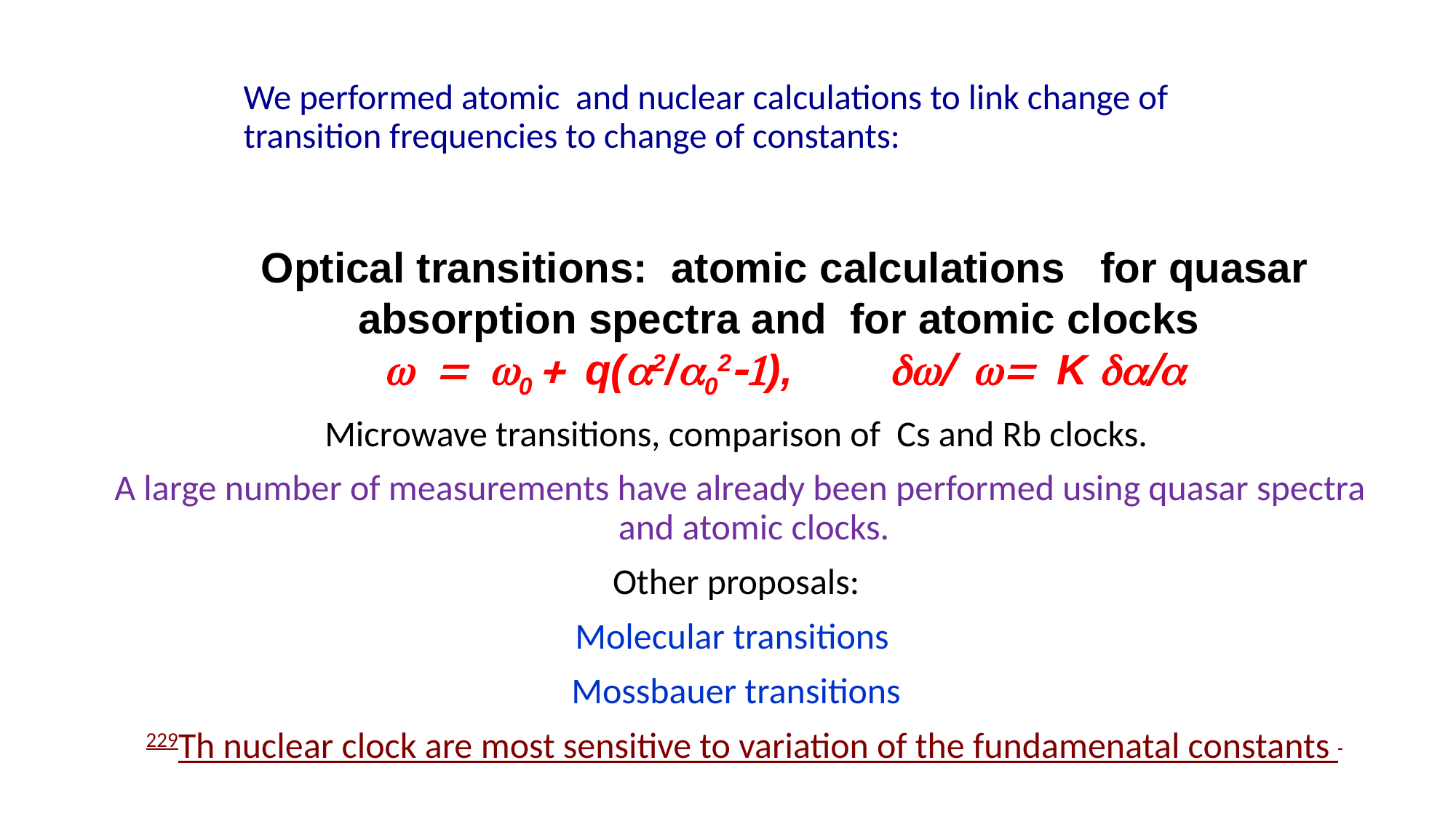

# We performed atomic  and nuclear calculations to link change of transition frequencies to change of constants:

Optical transitions:  atomic calculations   for quasar absorption spectra and  for atomic clocks
ω = ω0 + q(α2/α02−1),     δω/ ω= K δα/α
Microwave transitions, comparison of  Cs and Rb clocks.
A large number of measurements have already been performed using quasar spectra and atomic clocks.
Other proposals:
Molecular transitions
Mossbauer transitions
 229Th nuclear clock are most sensitive to variation of the fundamenatal constants